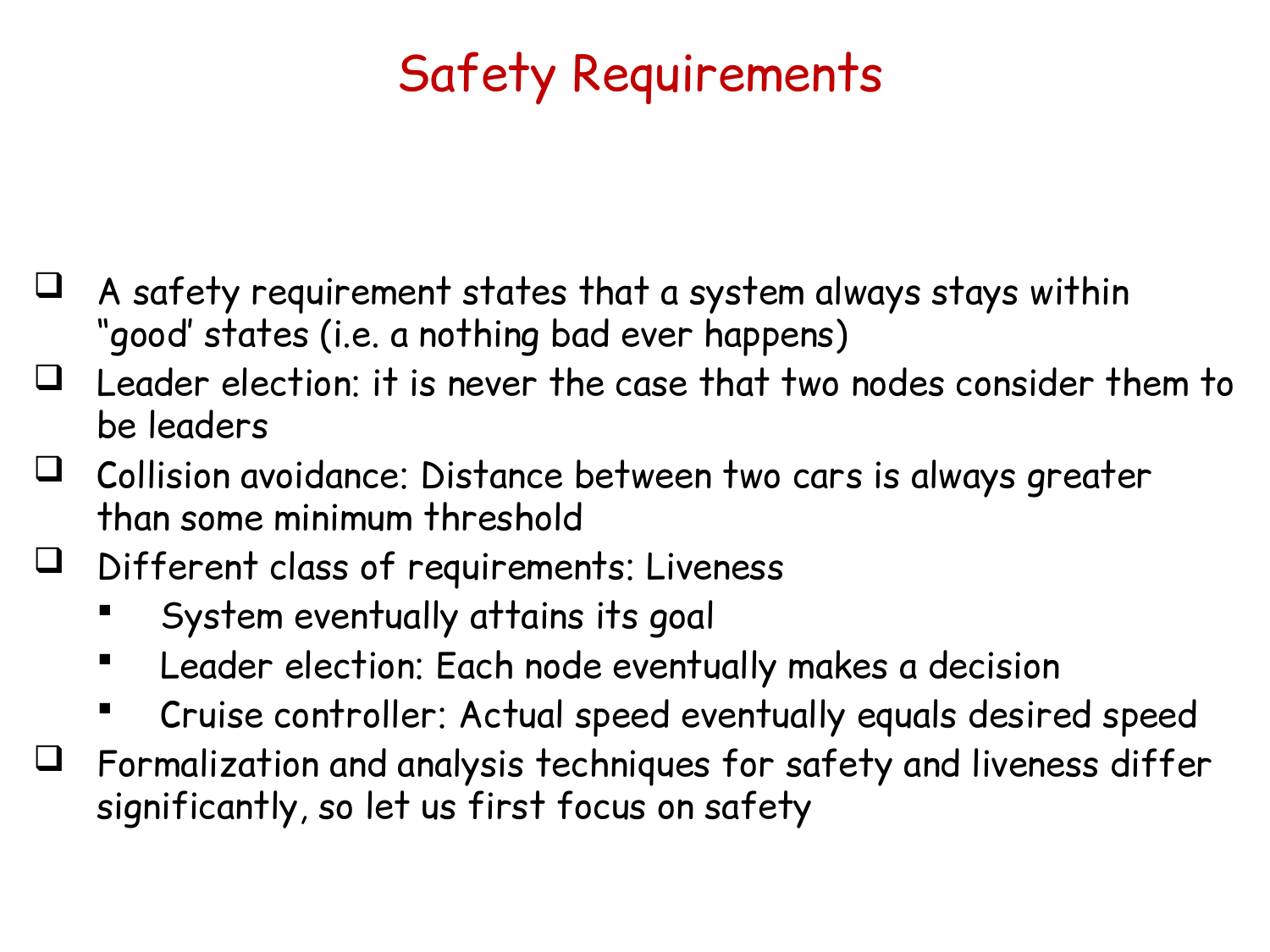

# Safety Requirements

A safety requirement states that a system always stays within “good’ states (i.e. a nothing bad ever happens)
Leader election: it is never the case that two nodes consider them to be leaders
Collision avoidance: Distance between two cars is always greater than some minimum threshold
Different class of requirements: Liveness
System eventually attains its goal
Leader election: Each node eventually makes a decision
Cruise controller: Actual speed eventually equals desired speed
Formalization and analysis techniques for safety and liveness differ significantly, so let us first focus on safety